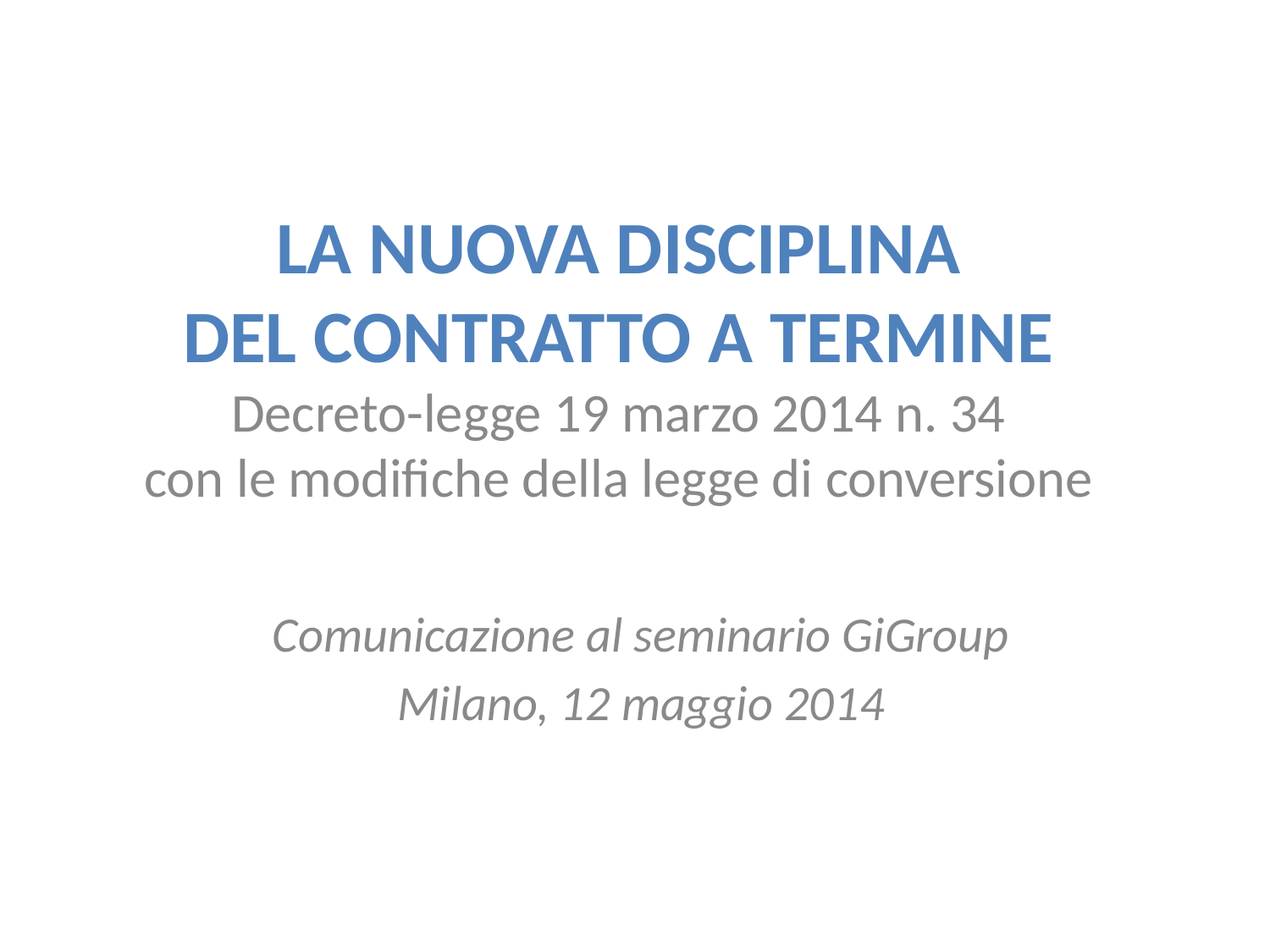

# LA NUOVA DISCIPLINA DEL CONTRATTO A TERMINE Decreto-legge 19 marzo 2014 n. 34 con le modifiche della legge di conversione
Comunicazione al seminario GiGroup
Milano, 12 maggio 2014